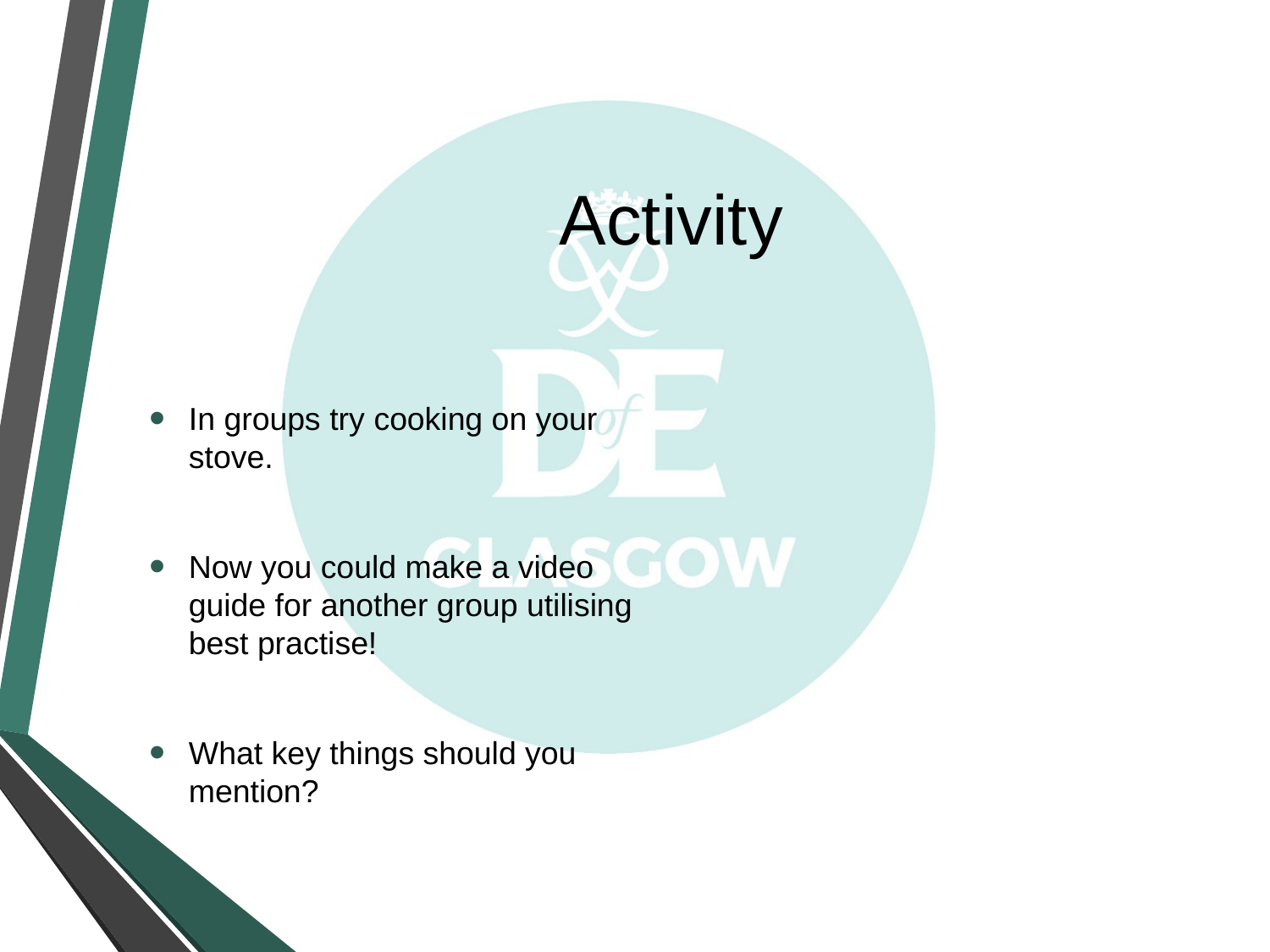

# Activity
In groups try cooking on your stove.

Now you could make a video guide for another group utilising best practise!

What key things should you mention?